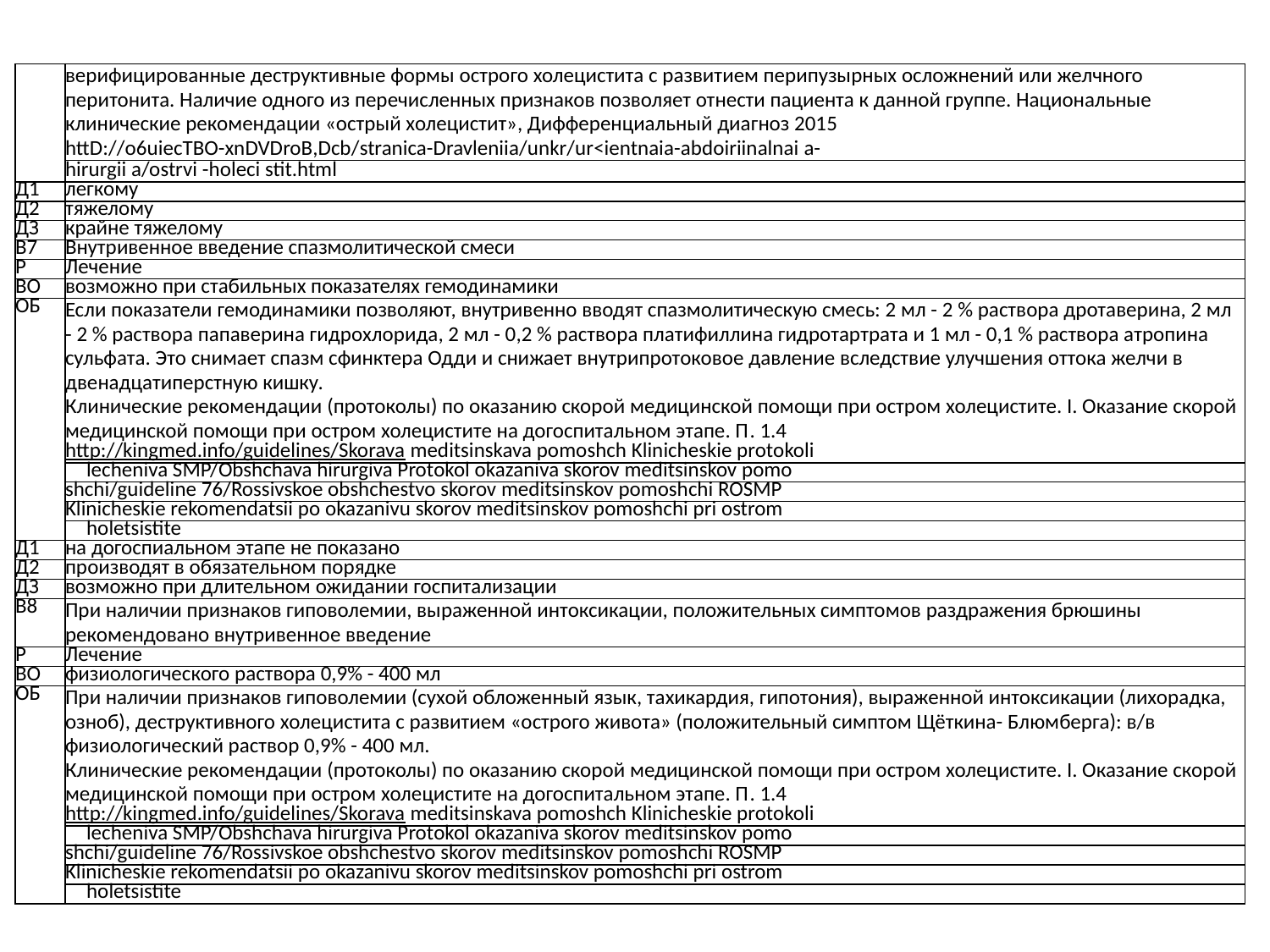

|  | верифицированные деструктивные формы острого холецистита с развитием перипузырных осложнений или желчного перитонита. Наличие одного из перечисленных признаков позволяет отнести пациента к данной группе. Национальные клинические рекомендации «острый холецистит», Дифференциальный диагноз 2015 httD://o6uiecTBO-xnDVDroB,Dcb/stranica-Dravleniia/unkr/ur<ientnaia-abdoiriinalnai а- |
| --- | --- |
|  | hirurgii a/ostrvi -holeci stit.html |
| Д1 | легкому |
| Д2 | тяжелому |
| ДЗ | крайне тяжелому |
| В7 | Внутривенное введение спазмолитической смеси |
| Р | Лечение |
| ВО | возможно при стабильных показателях гемодинамики |
| ОБ | Если показатели гемодинамики позволяют, внутривенно вводят спазмолитическую смесь: 2 мл - 2 % раствора дротаверина, 2 мл - 2 % раствора папаверина гидрохлорида, 2 мл - 0,2 % раствора платифиллина гидротартрата и 1 мл - 0,1 % раствора атропина сульфата. Это снимает спазм сфинктера Одди и снижает внутрипротоковое давление вследствие улучшения оттока желчи в двенадцатиперстную кишку. Клинические рекомендации (протоколы) по оказанию скорой медицинской помощи при остром холецистите. I. Оказание скорой медицинской помощи при остром холецистите на догоспитальном этапе. П. 1.4 http://kingmed.info/guidelines/Skorava meditsinskava pomoshch Klinicheskie protokoli |
|  | lecheniva SMP/Obshchava hirurgiva Protokol okazaniva skorov meditsinskov pomo |
|  | shchi/guideline 76/Rossivskoe obshchestvo skorov meditsinskov pomoshchi ROSMP |
|  | Klinicheskie rekomendatsii po okazanivu skorov meditsinskov pomoshchi pri ostrom |
|  | holetsistite |
| Д1 | на догоспиальном этапе не показано |
| Д2 | производят в обязательном порядке |
| ДЗ | возможно при длительном ожидании госпитализации |
| В8 | При наличии признаков гиповолемии, выраженной интоксикации, положительных симптомов раздражения брюшины рекомендовано внутривенное введение |
| Р | Лечение |
| ВО | физиологического раствора 0,9% - 400 мл |
| ОБ | При наличии признаков гиповолемии (сухой обложенный язык, тахикардия, гипотония), выраженной интоксикации (лихорадка, озноб), деструктивного холецистита с развитием «острого живота» (положительный симптом Щёткина- Блюмберга): в/в физиологический раствор 0,9% - 400 мл. Клинические рекомендации (протоколы) по оказанию скорой медицинской помощи при остром холецистите. I. Оказание скорой медицинской помощи при остром холецистите на догоспитальном этапе. П. 1.4 http://kingmed.info/guidelines/Skorava meditsinskava pomoshch Klinicheskie protokoli |
|  | lecheniva SMP/Obshchava hirurgiva Protokol okazaniva skorov meditsinskov pomo |
|  | shchi/guideline 76/Rossivskoe obshchestvo skorov meditsinskov pomoshchi ROSMP |
|  | Klinicheskie rekomendatsii po okazanivu skorov meditsinskov pomoshchi pri ostrom |
|  | holetsistite |